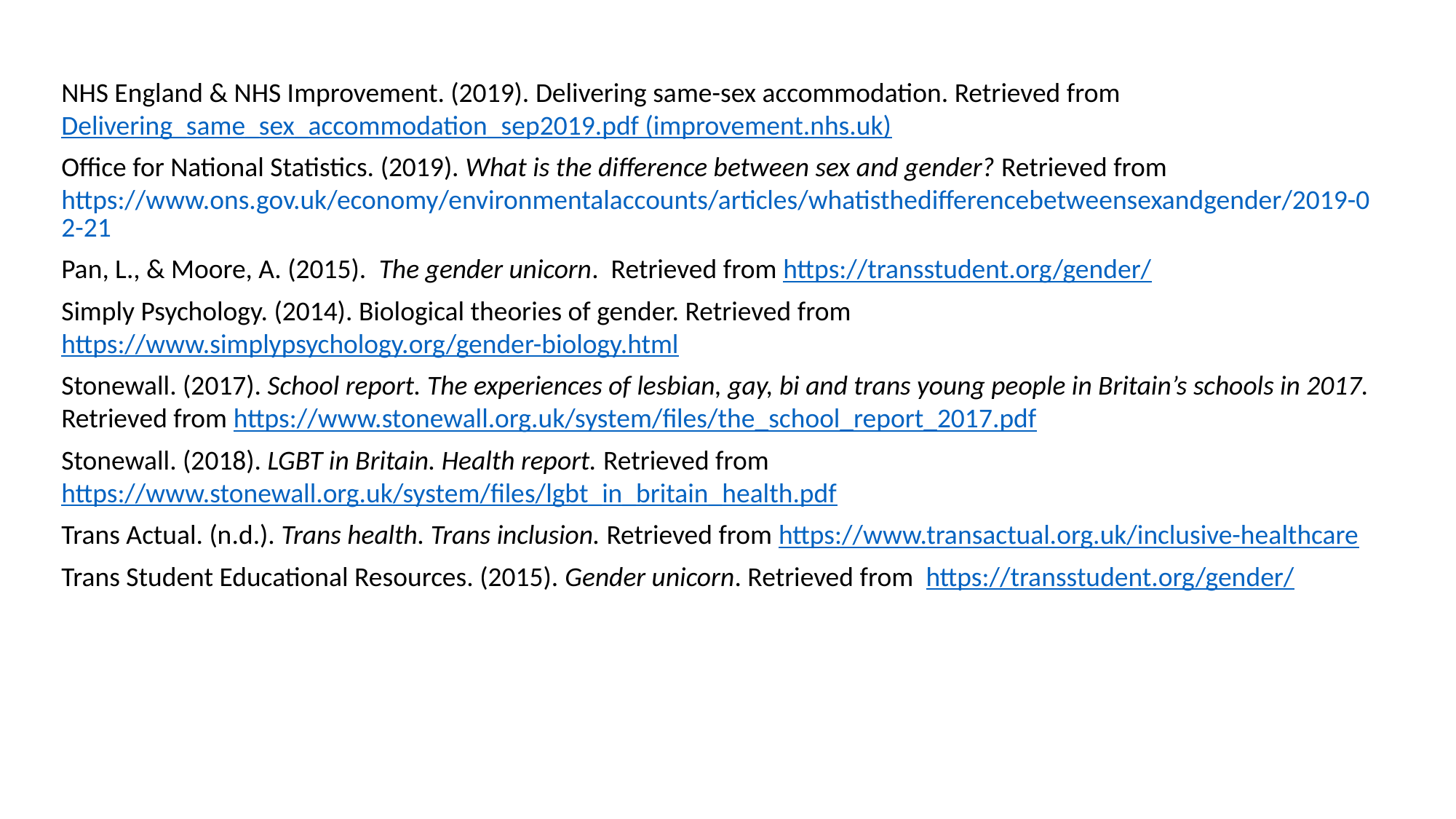

NHS England & NHS Improvement. (2019). Delivering same-sex accommodation. Retrieved from Delivering_same_sex_accommodation_sep2019.pdf (improvement.nhs.uk)
Office for National Statistics. (2019). What is the difference between sex and gender? Retrieved from  https://www.ons.gov.uk/economy/environmentalaccounts/articles/whatisthedifferencebetweensexandgender/2019-02-21
Pan, L., & Moore, A. (2015).  The gender unicorn.  Retrieved from https://transstudent.org/gender/
Simply Psychology. (2014). Biological theories of gender. Retrieved from https://www.simplypsychology.org/gender-biology.html
Stonewall. (2017). School report. The experiences of lesbian, gay, bi and trans young people in Britain’s schools in 2017.  Retrieved from https://www.stonewall.org.uk/system/files/the_school_report_2017.pdf
Stonewall. (2018). LGBT in Britain. Health report. Retrieved from https://www.stonewall.org.uk/system/files/lgbt_in_britain_health.pdf
Trans Actual. (n.d.). Trans health. Trans inclusion. Retrieved from https://www.transactual.org.uk/inclusive-healthcare
Trans Student Educational Resources. (2015). Gender unicorn. Retrieved from  https://transstudent.org/gender/